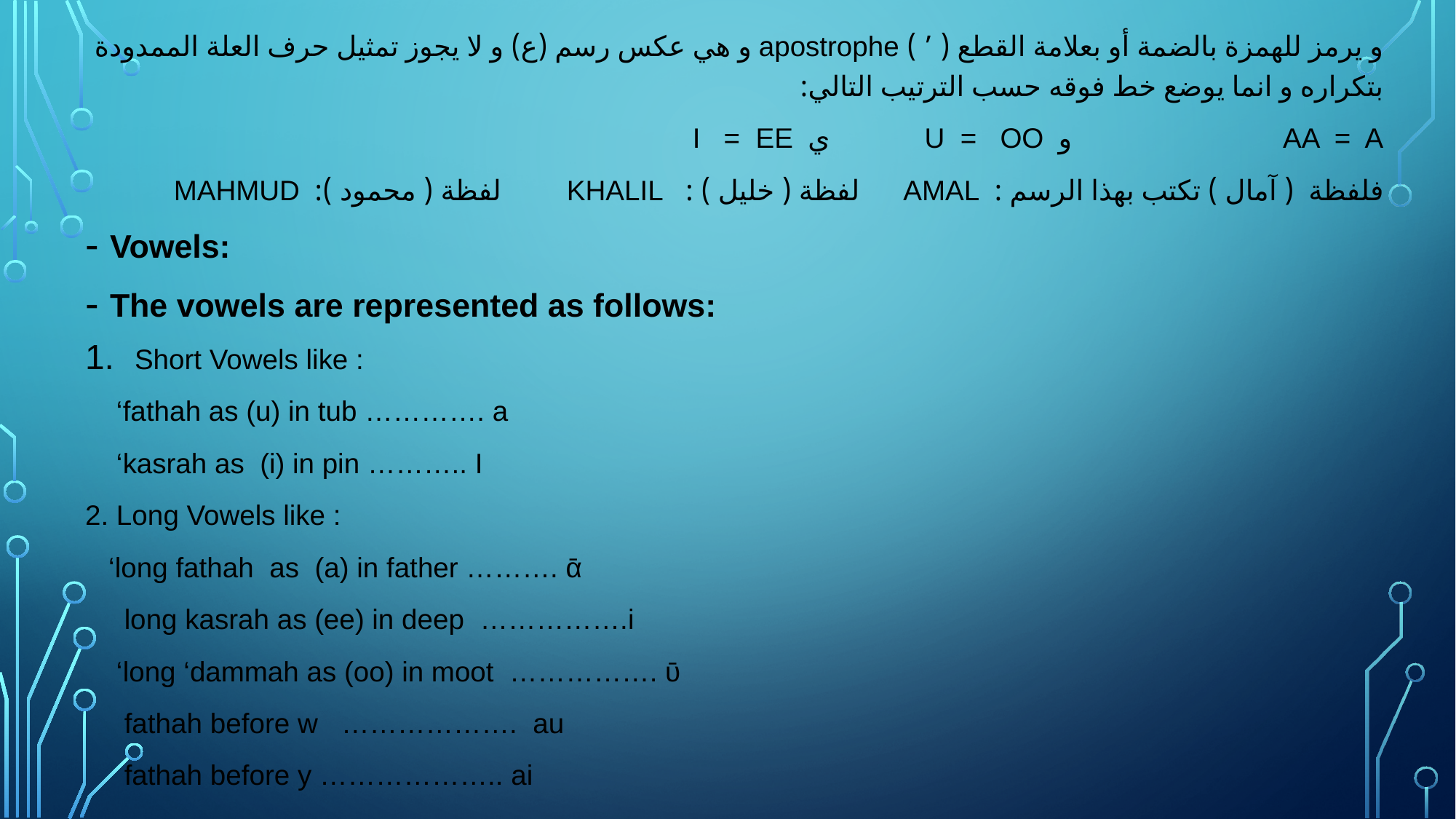

و يرمز للهمزة بالضمة أو بعلامة القطع ( ’ ) apostrophe و هي عكس رسم (ع) و لا يجوز تمثيل حرف العلة الممدودة بتكراره و انما يوضع خط فوقه حسب الترتيب التالي:
AA  =  A                             و  U  =   OO             ي  I   =  EE
فلفظة  ( آمال ) تكتب بهذا الرسم :  AMAL      لفظة ( خليل ) :   KHALIL         لفظة ( محمود ):  MAHMUD
Vowels:
The vowels are represented as follows:
Short Vowels like :
    ‘fathah as (u) in tub …………. a
    ‘kasrah as  (i) in pin ……….. I
2. Long Vowels like :
   ‘long fathah  as  (a) in father ………. ᾱ
     long kasrah as (ee) in deep  …………….i
    ‘long ‘dammah as (oo) in moot  ……………. ῡ
     fathah before w   ……………….  au
     fathah before y ……………….. ai